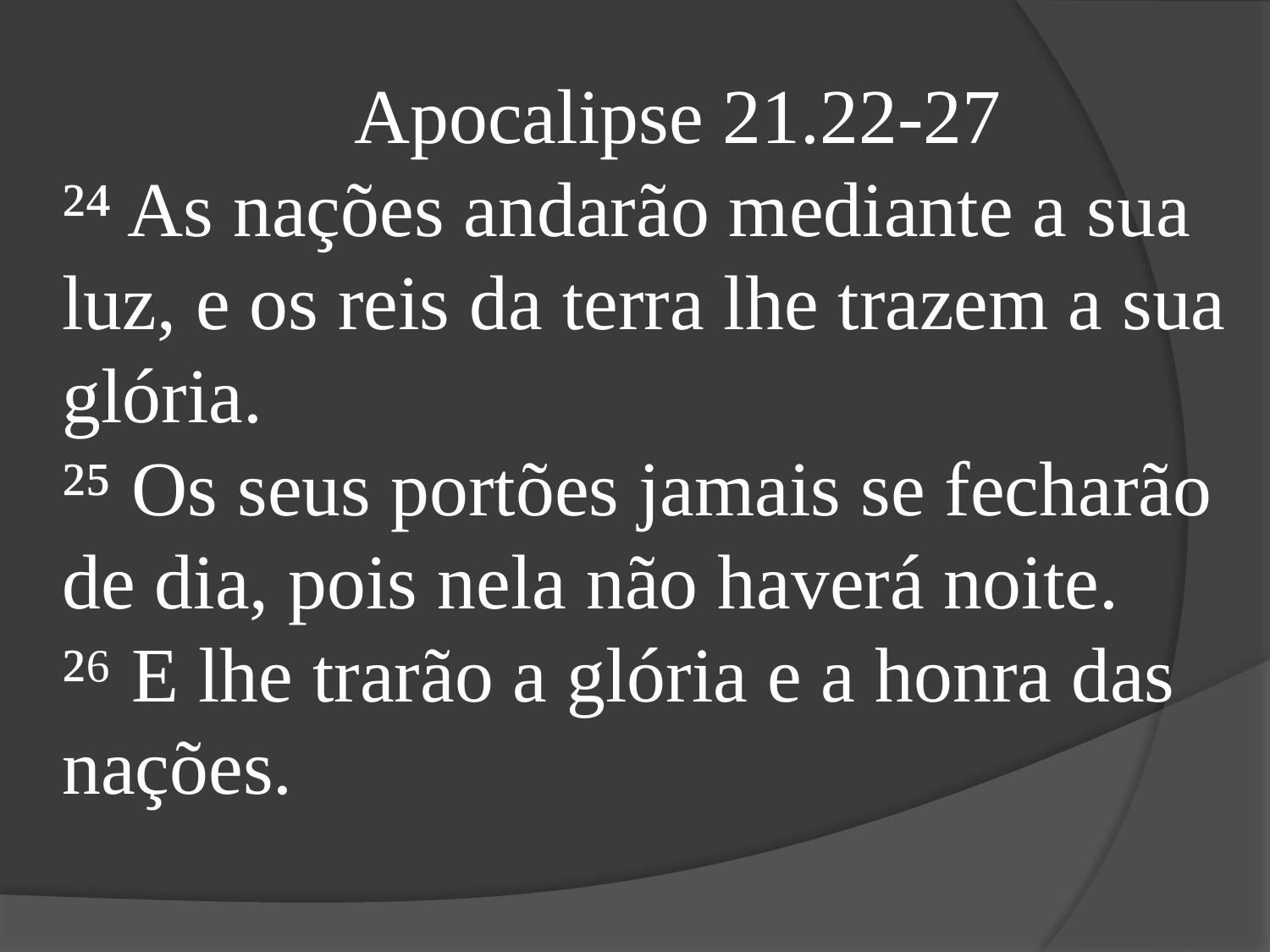

Apocalipse 21.22-27
²⁴ As nações andarão mediante a sua luz, e os reis da terra lhe trazem a sua glória.
²⁵ Os seus portões jamais se fecharão de dia, pois nela não haverá noite.
²⁶ E lhe trarão a glória e a honra das nações.